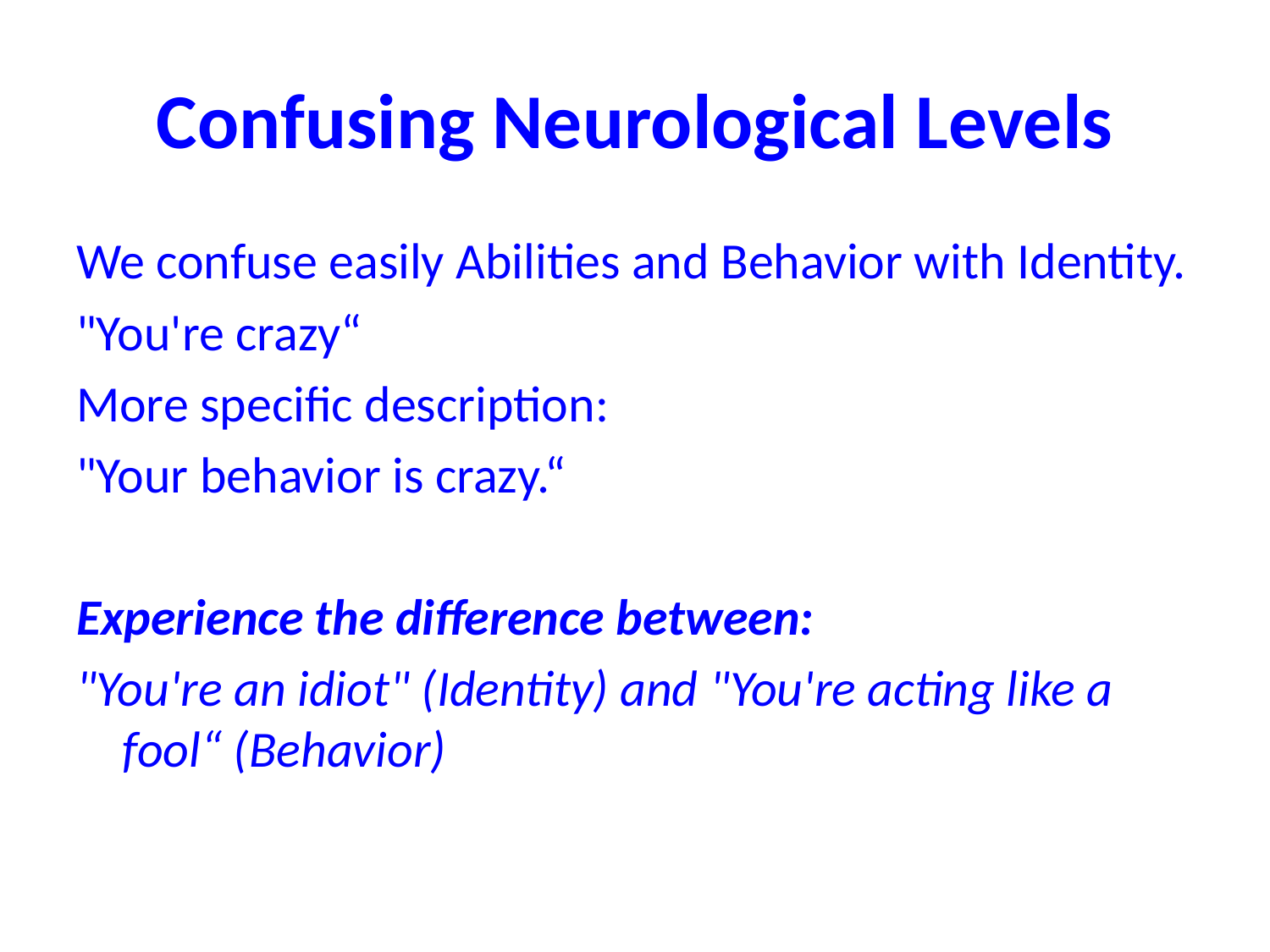

# Confusing Neurological Levels
We confuse easily Abilities and Behavior with Identity.
"You're crazy“
More specific description:
"Your behavior is crazy.“

Experience the difference between:
"You're an idiot" (Identity) and "You're acting like a fool“ (Behavior)